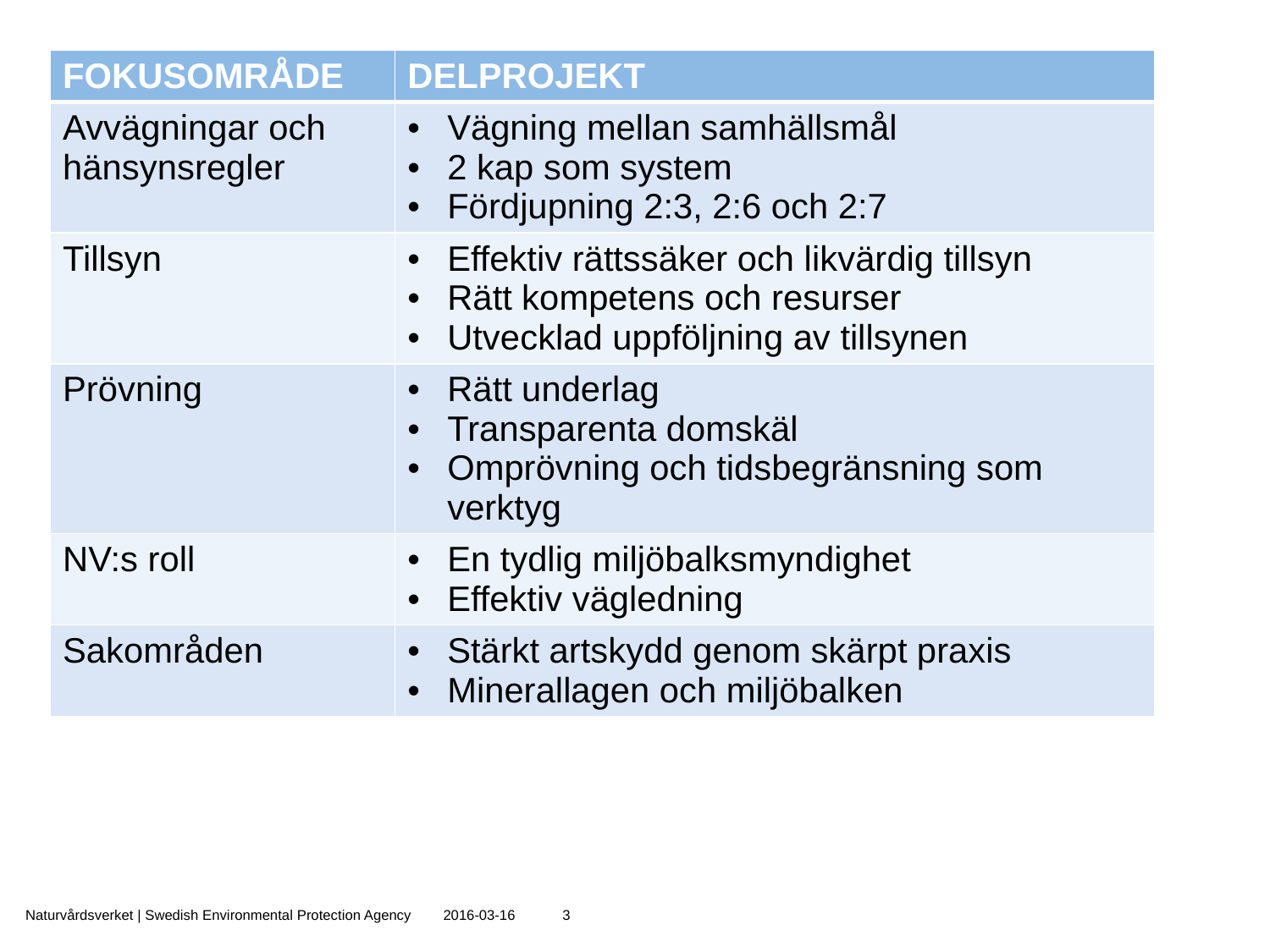

| FOKUSOMRÅDE | DELPROJEKT |
| --- | --- |
| Avvägningar och hänsynsregler | Vägning mellan samhällsmål 2 kap som system Fördjupning 2:3, 2:6 och 2:7 |
| Tillsyn | Effektiv rättssäker och likvärdig tillsyn Rätt kompetens och resurser Utvecklad uppföljning av tillsynen |
| Prövning | Rätt underlag Transparenta domskäl Omprövning och tidsbegränsning som verktyg |
| NV:s roll | En tydlig miljöbalksmyndighet Effektiv vägledning |
| Sakområden | Stärkt artskydd genom skärpt praxis Minerallagen och miljöbalken |
Naturvårdsverket | Swedish Environmental Protection Agency
2016-03-16
3